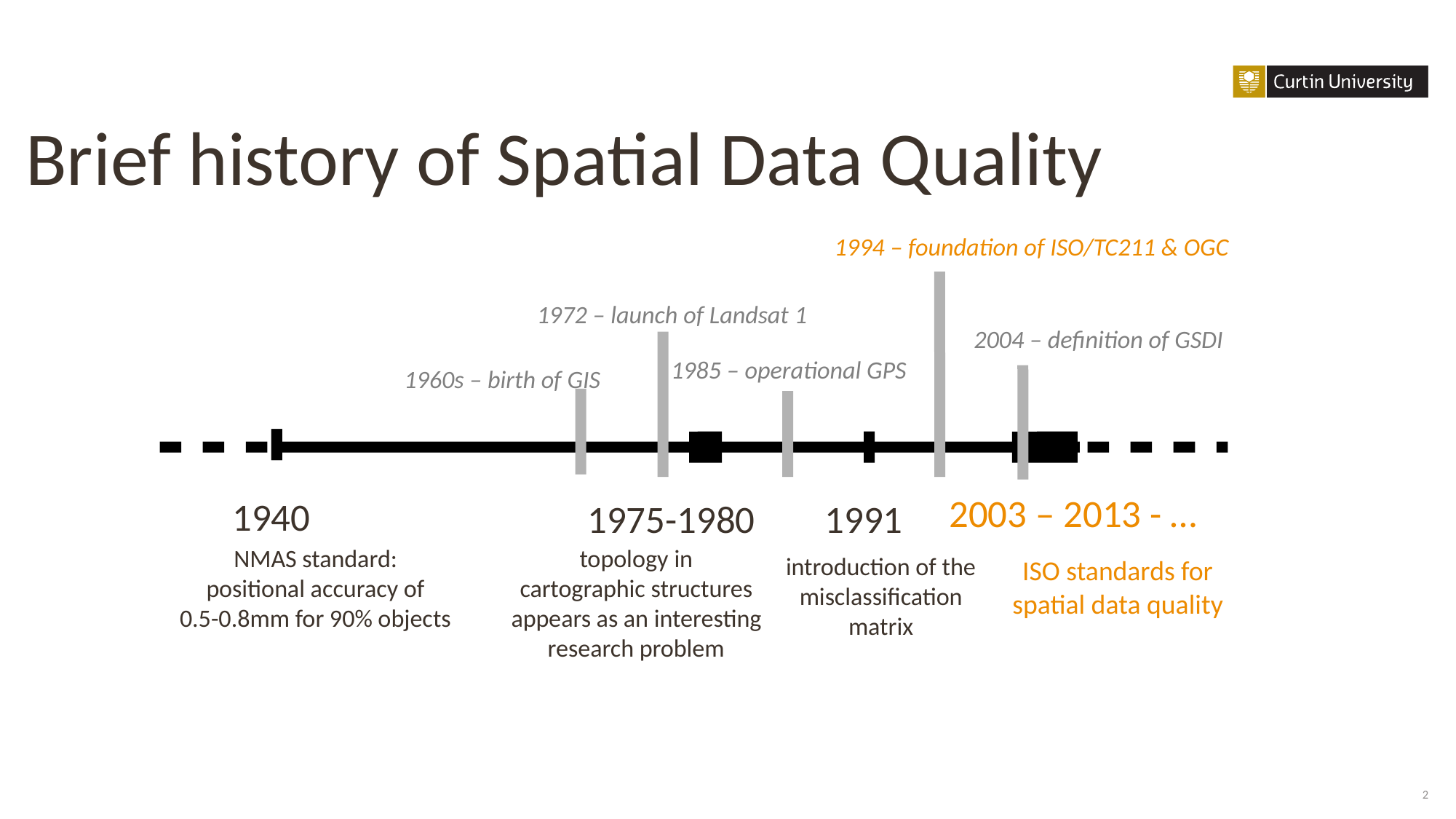

Brief history of Spatial Data Quality
1994 – foundation of ISO/TC211 & OGC

1972 – launch of Landsat 1
2004 – definition of GSDI

1985 – operational GPS
1960s – birth of GIS

2003 – 2013 - …
1940
1975-1980
1991
NMAS standard:
positional accuracy of
0.5-0.8mm for 90% objects
topology in
cartographic structures
appears as an interesting
research problem
introduction of the
misclassification
matrix
ISO standards for
spatial data quality
2